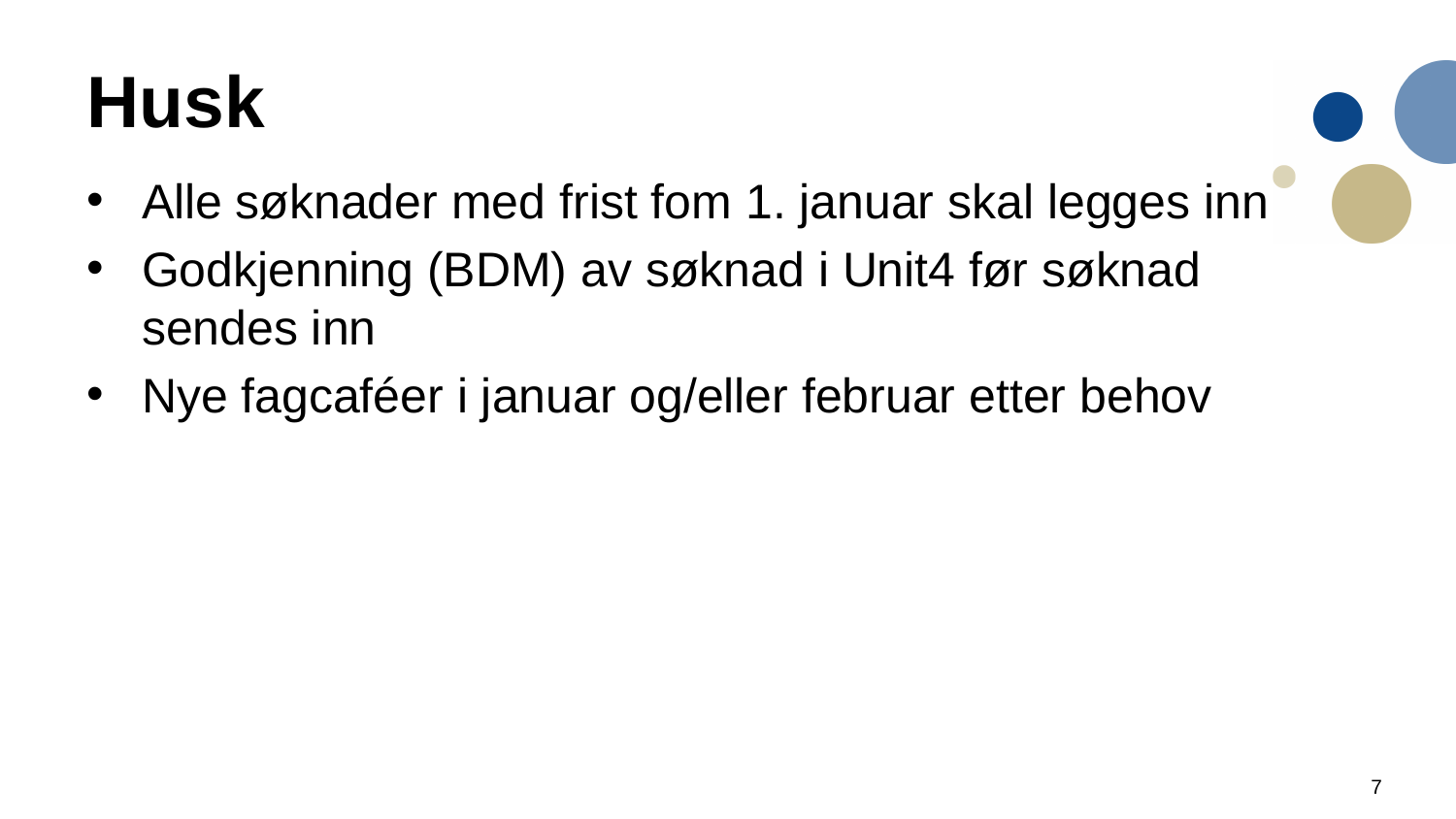

# Husk
Alle søknader med frist fom 1. januar skal legges inn
Godkjenning (BDM) av søknad i Unit4 før søknad sendes inn
Nye fagcaféer i januar og/eller februar etter behov